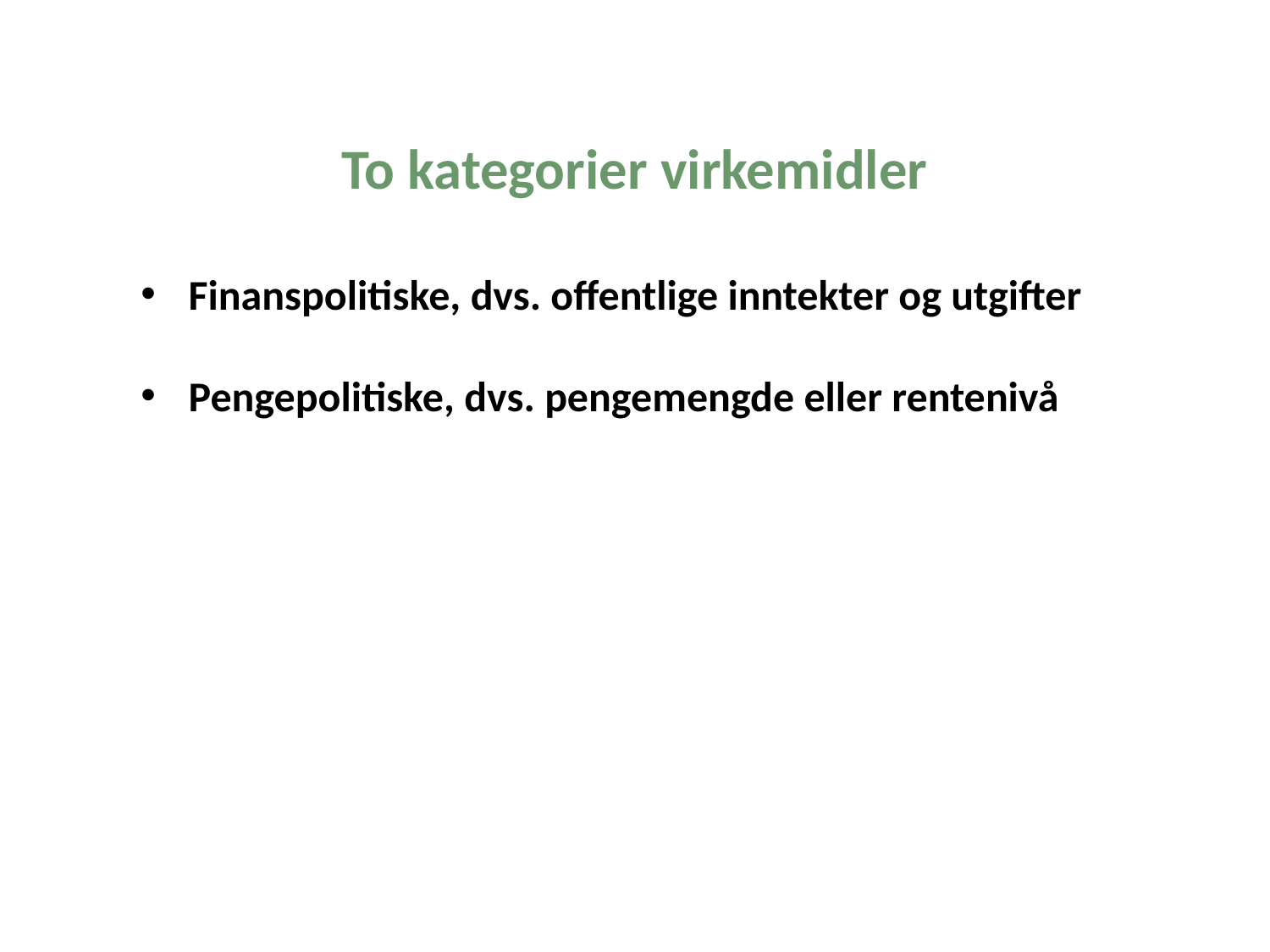

To kategorier virkemidler

Finanspolitiske, dvs. offentlige inntekter og utgifter

Pengepolitiske, dvs. pengemengde eller rentenivå